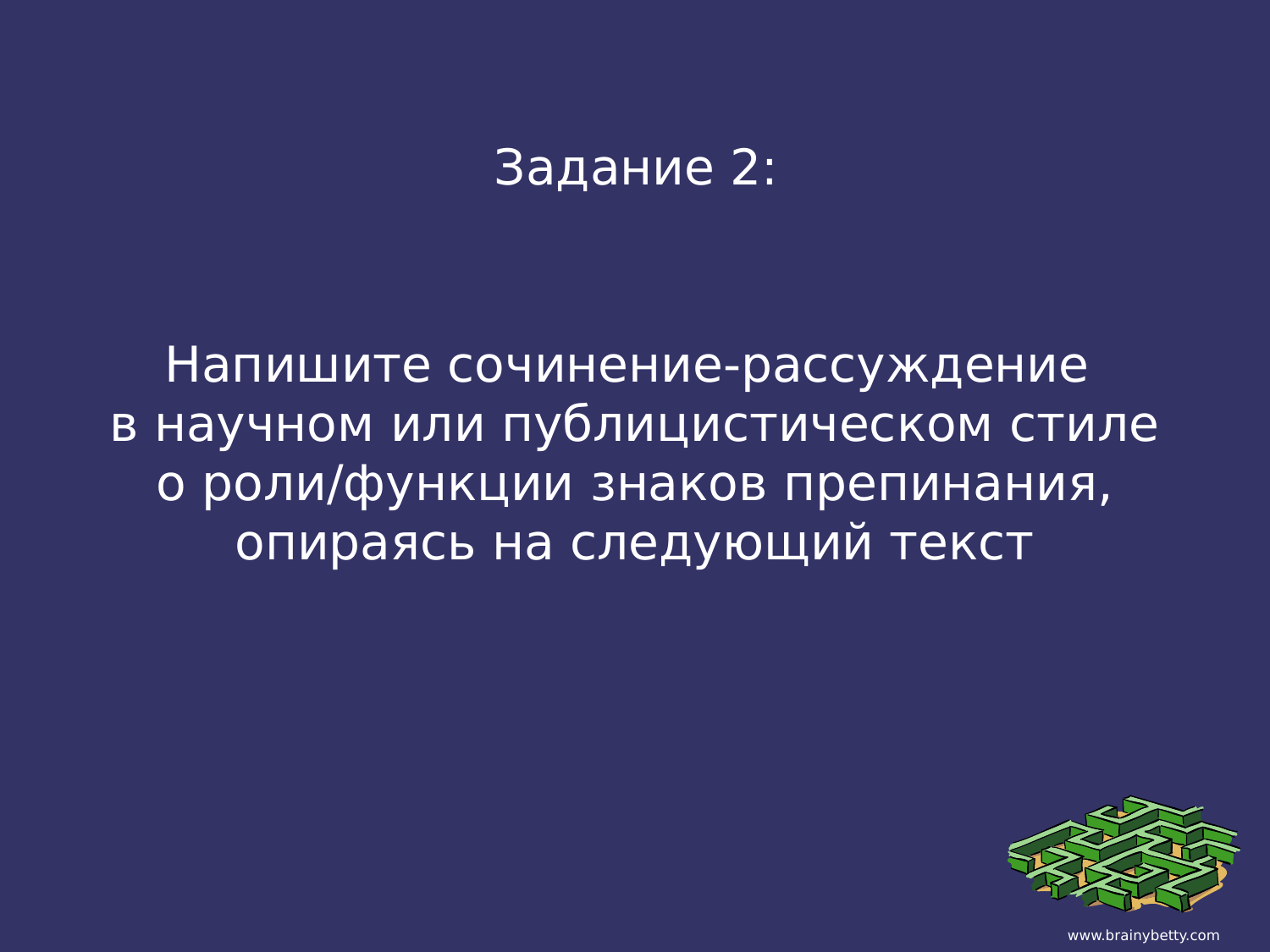

Задание 2:
Напишите сочинение-рассуждение
в научном или публицистическом стиле
о роли/функции знаков препинания,
опираясь на следующий текст
www.brainybetty.com